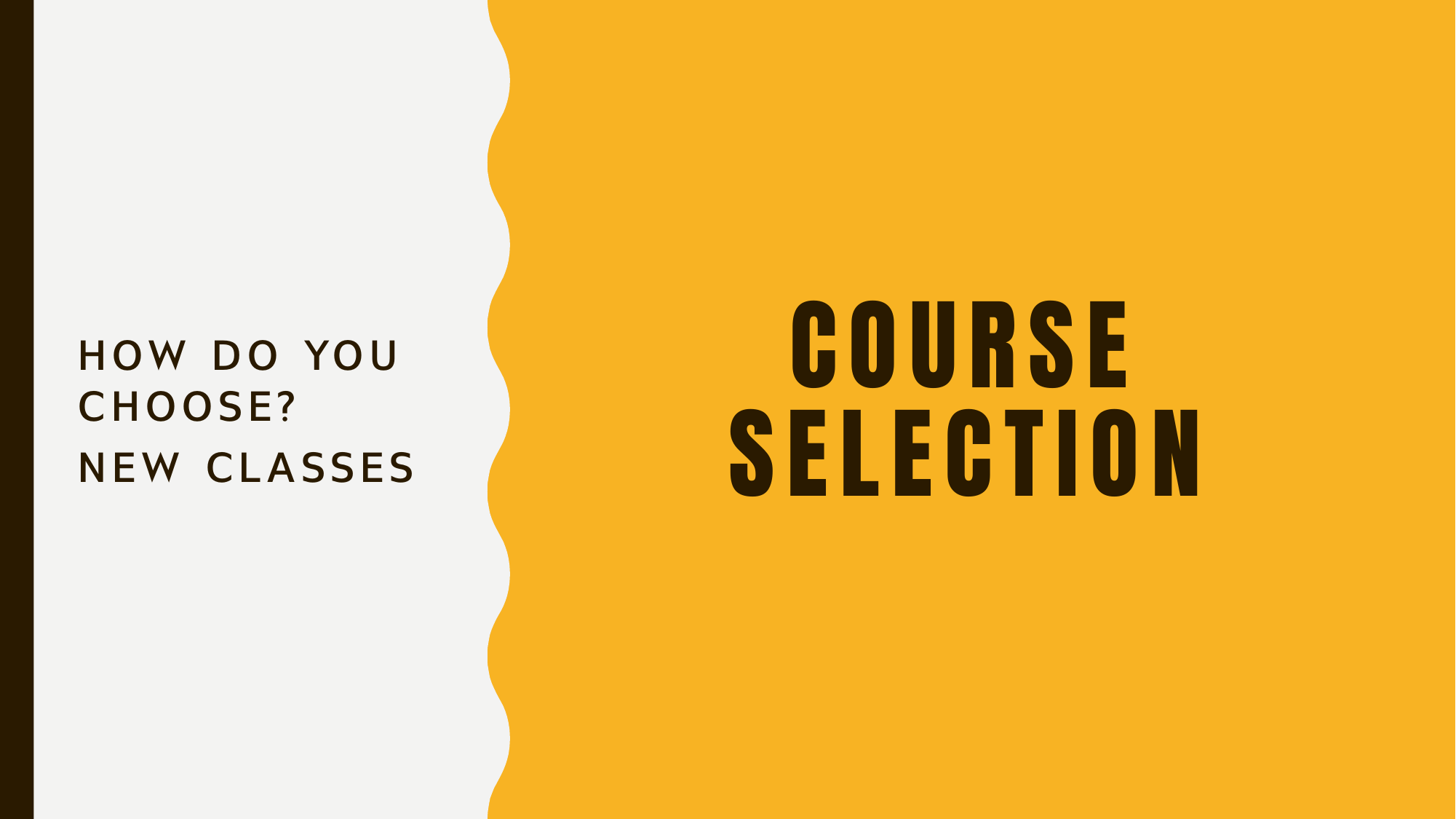

# Course Selection
How do you choose?
New classes